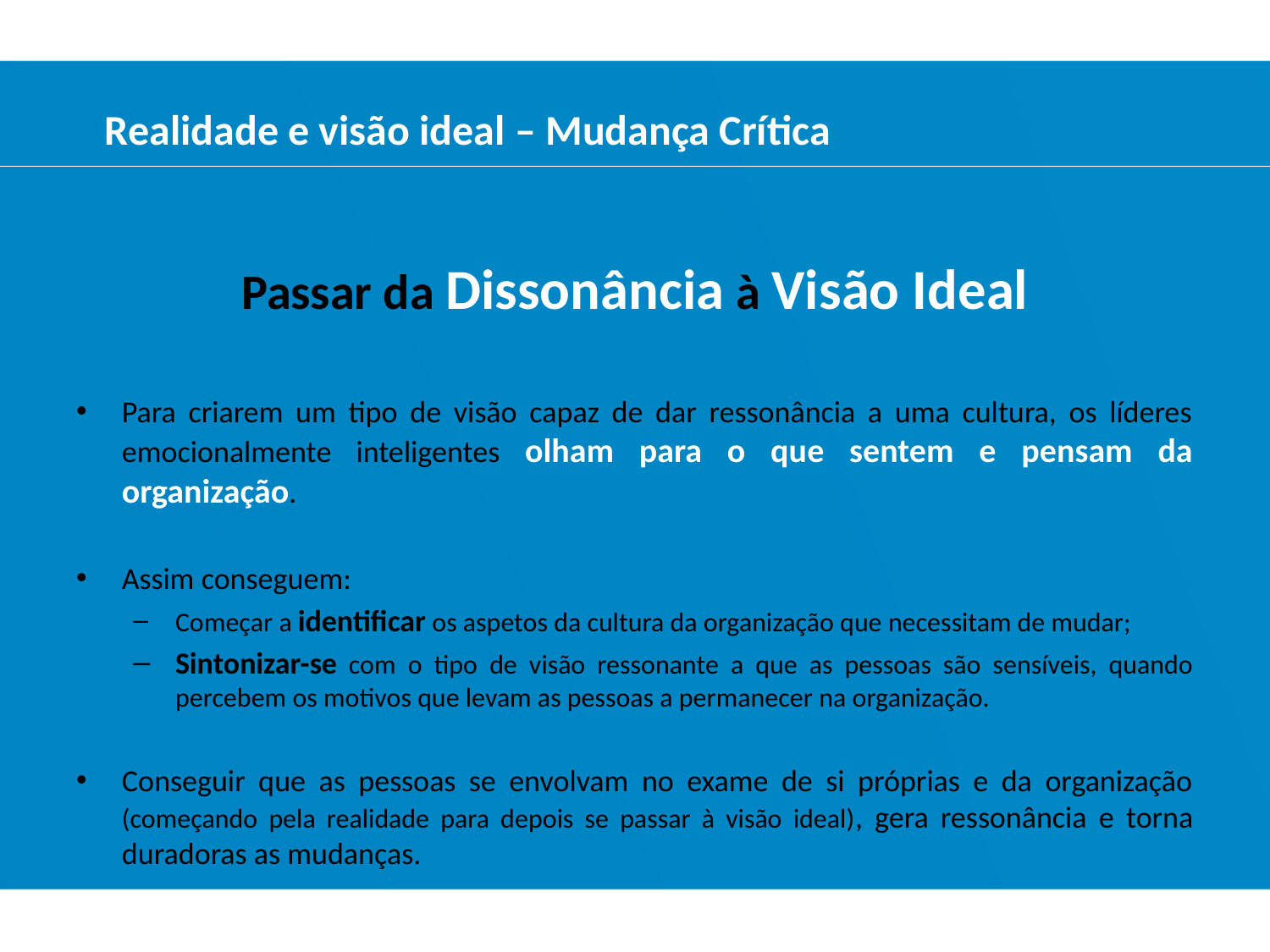

Realidade e visão ideal – Mudança Crítica
# Passar da Dissonância à Visão Ideal
Para criarem um tipo de visão capaz de dar ressonância a uma cultura, os líderes emocionalmente inteligentes olham para o que sentem e pensam da organização.

Assim conseguem:
Começar a identificar os aspetos da cultura da organização que necessitam de mudar;
Sintonizar-se com o tipo de visão ressonante a que as pessoas são sensíveis, quando percebem os motivos que levam as pessoas a permanecer na organização.

Conseguir que as pessoas se envolvam no exame de si próprias e da organização (começando pela realidade para depois se passar à visão ideal), gera ressonância e torna duradoras as mudanças.